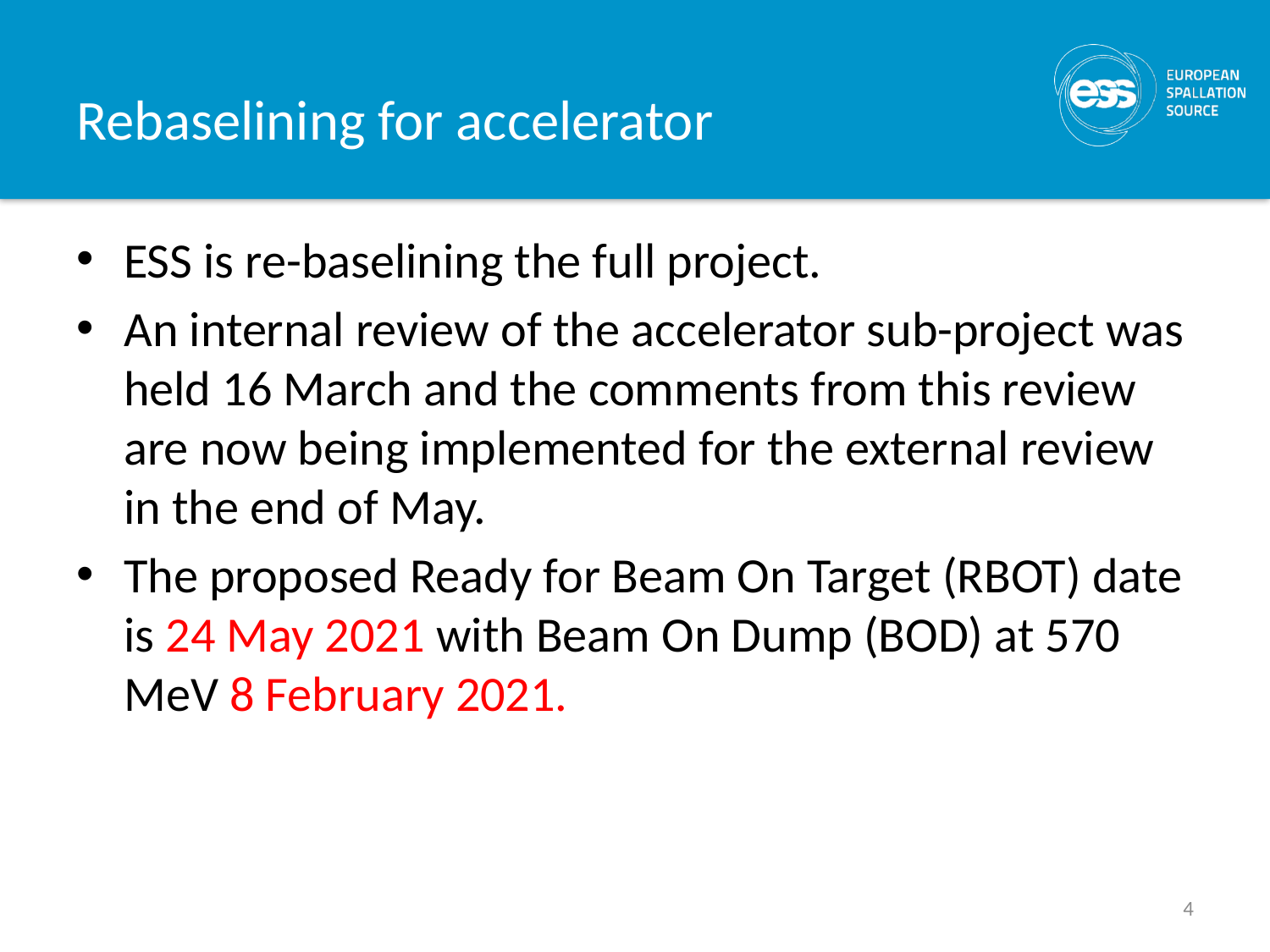

# Rebaselining for accelerator
ESS is re-baselining the full project.
An internal review of the accelerator sub-project was held 16 March and the comments from this review are now being implemented for the external review in the end of May.
The proposed Ready for Beam On Target (RBOT) date is 24 May 2021 with Beam On Dump (BOD) at 570 MeV 8 February 2021.
4